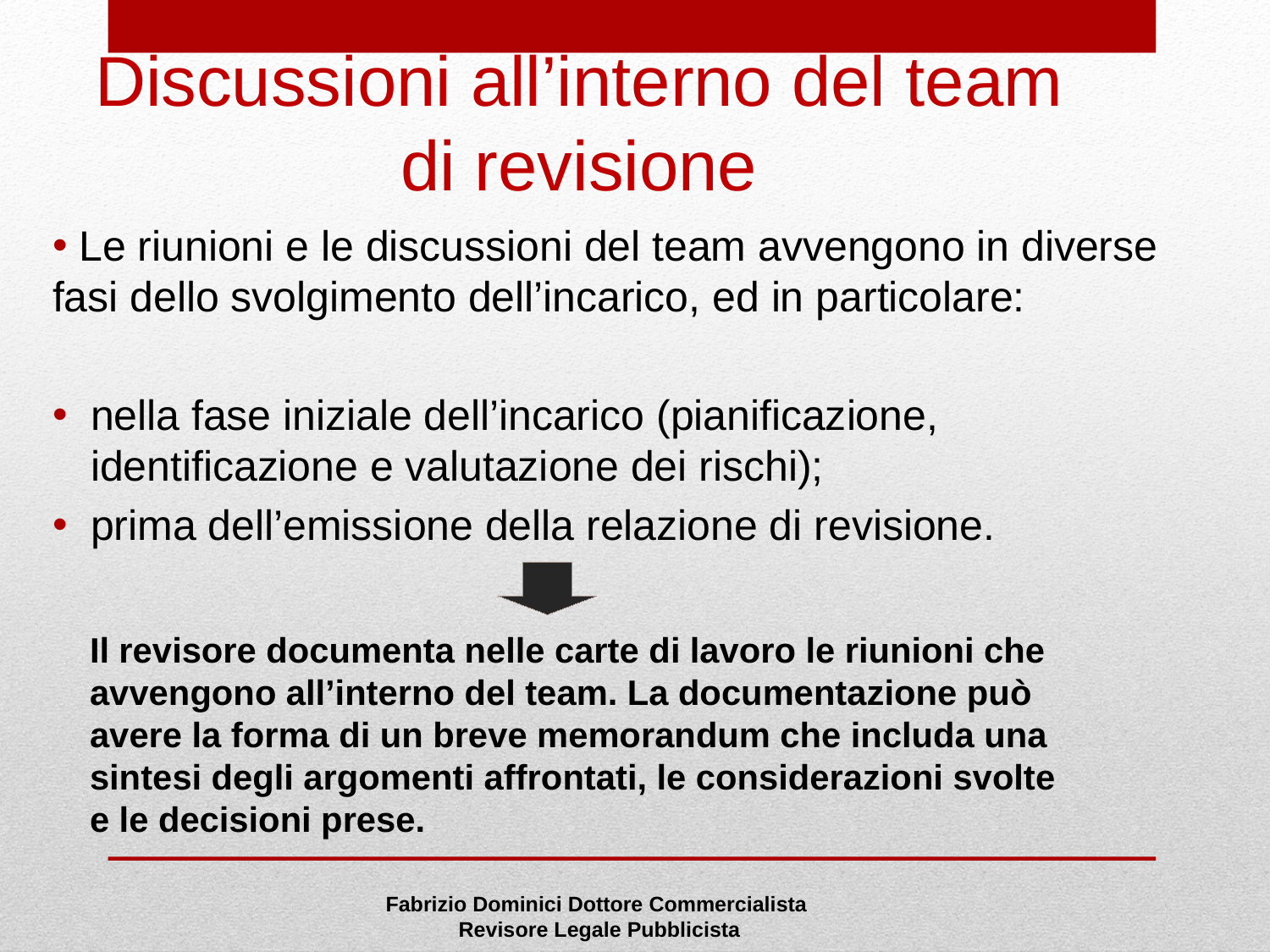

# Discussioni all’interno del team di revisione
 Le riunioni e le discussioni del team avvengono in diverse fasi dello svolgimento dell’incarico, ed in particolare:

nella fase iniziale dell’incarico (pianificazione, identificazione e valutazione dei rischi);
prima dell’emissione della relazione di revisione.

Il revisore documenta nelle carte di lavoro le riunioni che avvengono all’interno del team. La documentazione può avere la forma di un breve memorandum che includa una sintesi degli argomenti affrontati, le considerazioni svolte e le decisioni prese.
Fabrizio Dominici Dottore Commercialista
 Revisore Legale Pubblicista